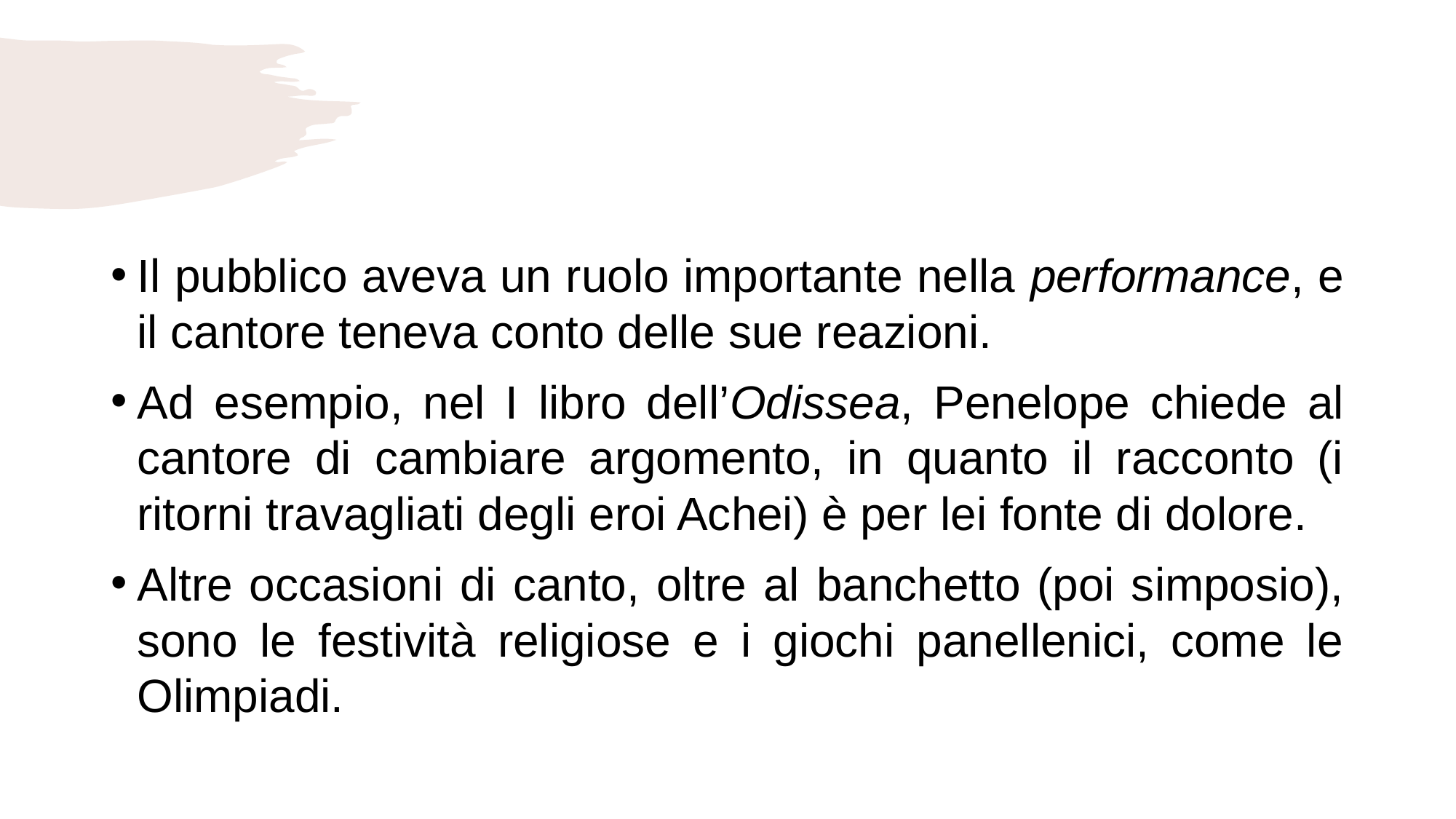

#
Il pubblico aveva un ruolo importante nella performance, e il cantore teneva conto delle sue reazioni.
Ad esempio, nel I libro dell’Odissea, Penelope chiede al cantore di cambiare argomento, in quanto il racconto (i ritorni travagliati degli eroi Achei) è per lei fonte di dolore.
Altre occasioni di canto, oltre al banchetto (poi simposio), sono le festività religiose e i giochi panellenici, come le Olimpiadi.